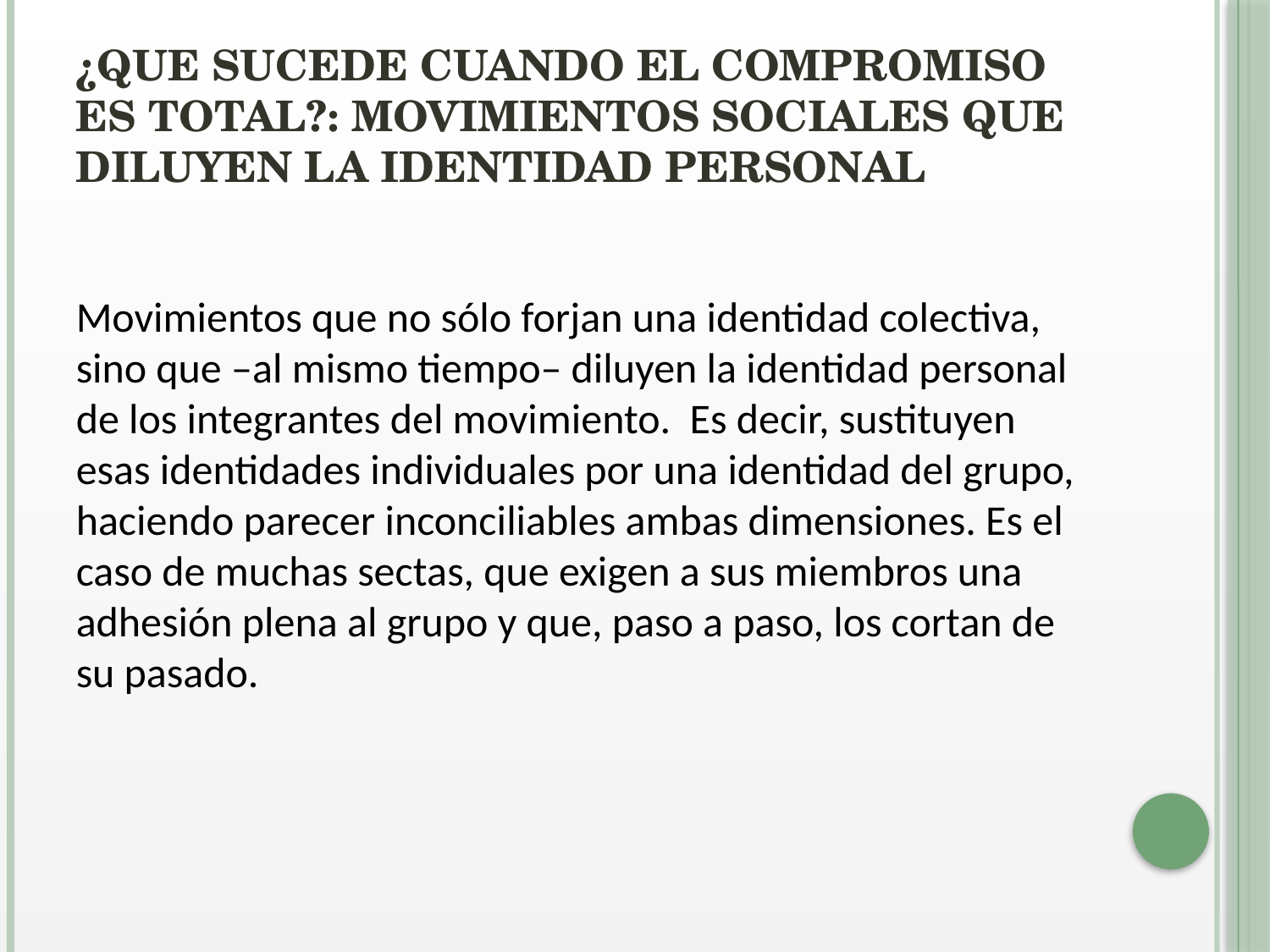

# ¿Que sucede cuando el compromiso es total?: Movimientos Sociales que diluyen la Identidad Personal

Movimientos que no sólo forjan una identidad colectiva, sino que –al mismo tiempo– diluyen la identidad personal de los integrantes del movimiento.  Es decir, sustituyen esas identidades individuales por una identidad del grupo, haciendo parecer inconciliables ambas dimensiones. Es el caso de muchas sectas, que exigen a sus miembros una adhesión plena al grupo y que, paso a paso, los cortan de su pasado.